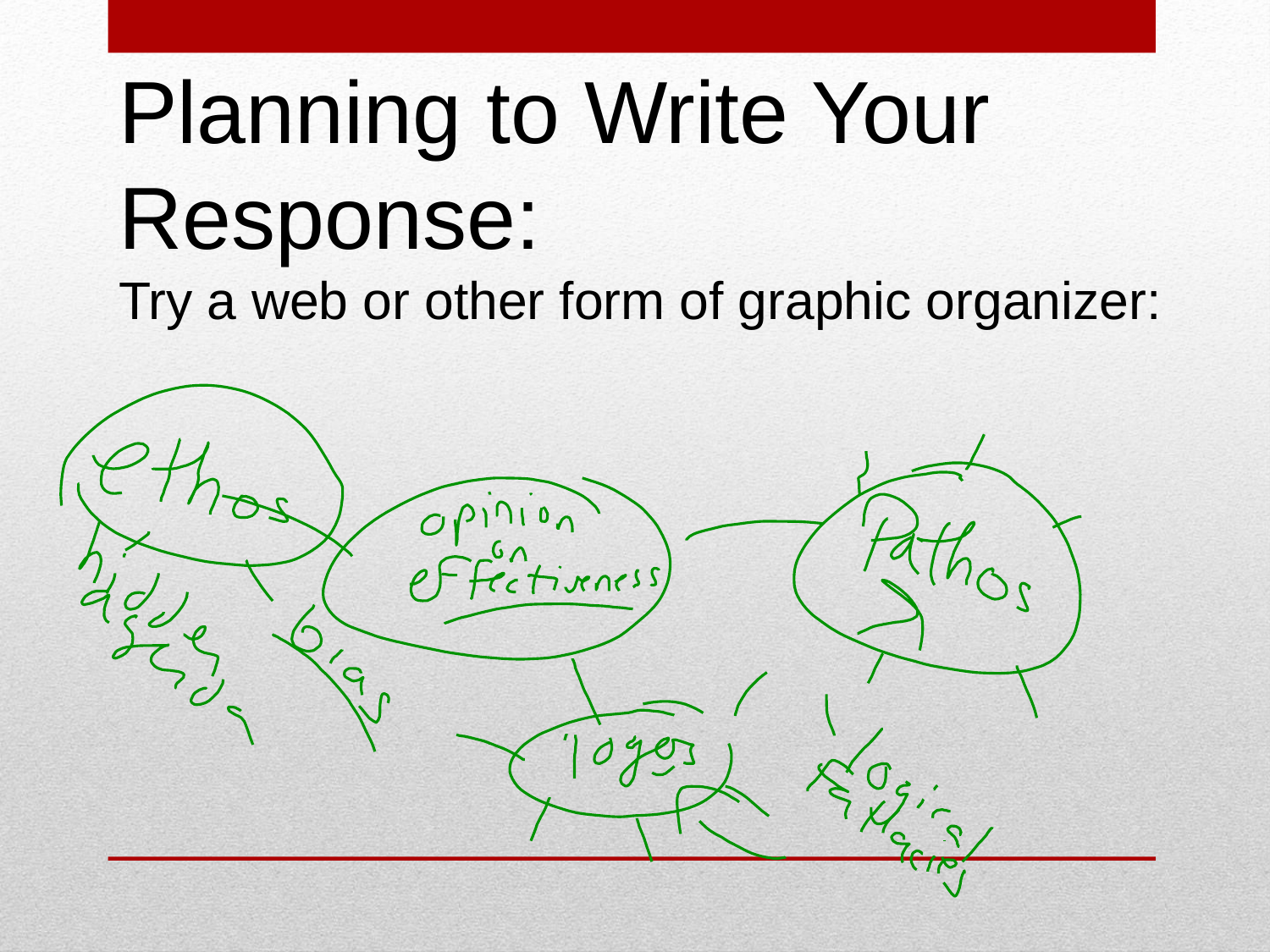

# Planning to Write Your Response: Try a web or other form of graphic organizer: